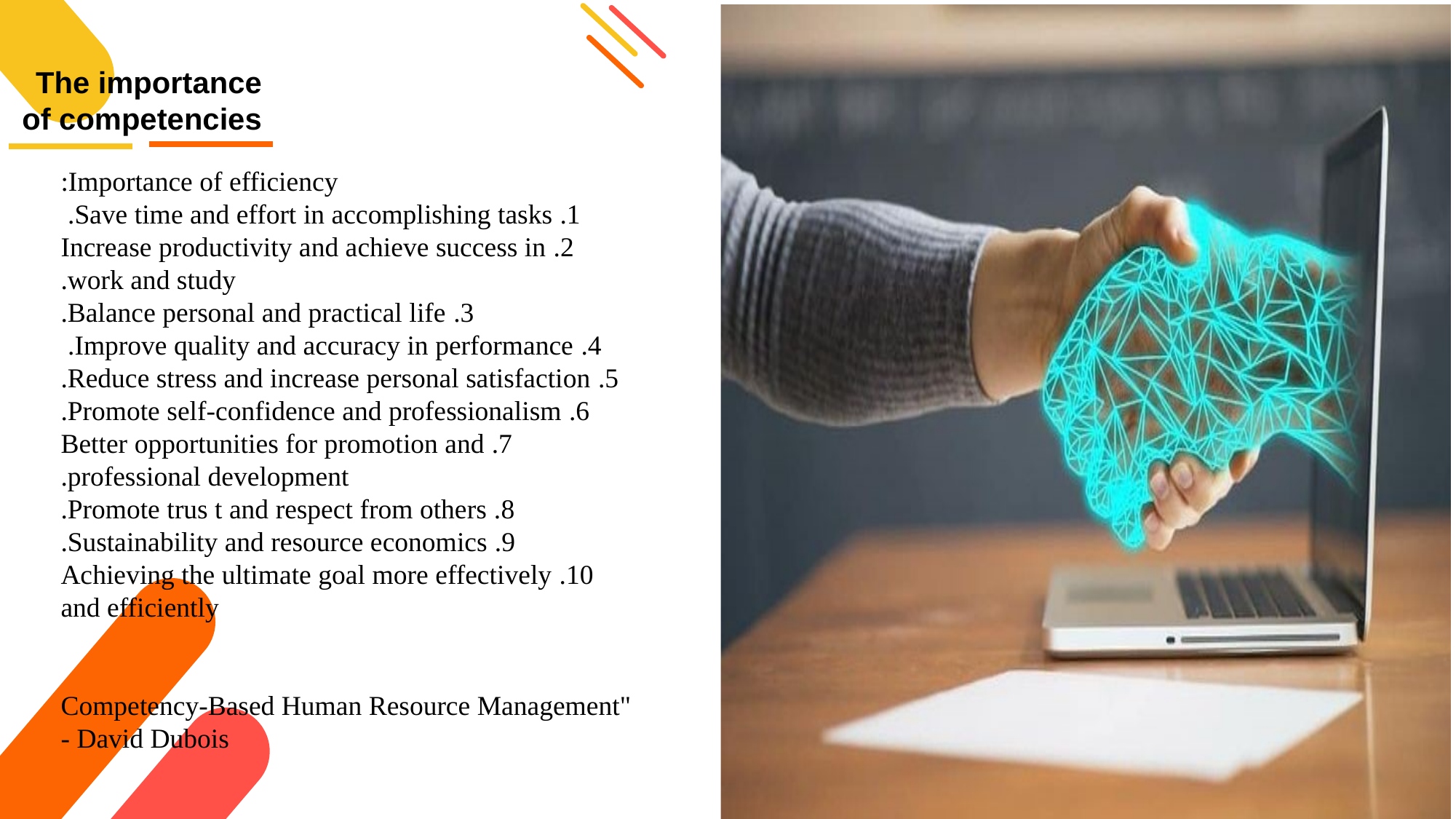

The importance of competencies
Importance of efficiency:
 1. Save time and effort in accomplishing tasks.
2. Increase productivity and achieve success in work and study.
 3. Balance personal and practical life.
 4. Improve quality and accuracy in performance.
5. Reduce stress and increase personal satisfaction.
 6. Promote self-confidence and professionalism.
 7. Better opportunities for promotion and professional development.
 8. Promote trus t and respect from others.
 9. Sustainability and resource economics.
 10. Achieving the ultimate goal more effectively and efficiently

Competency-Based Human Resource Management" - David Dubois